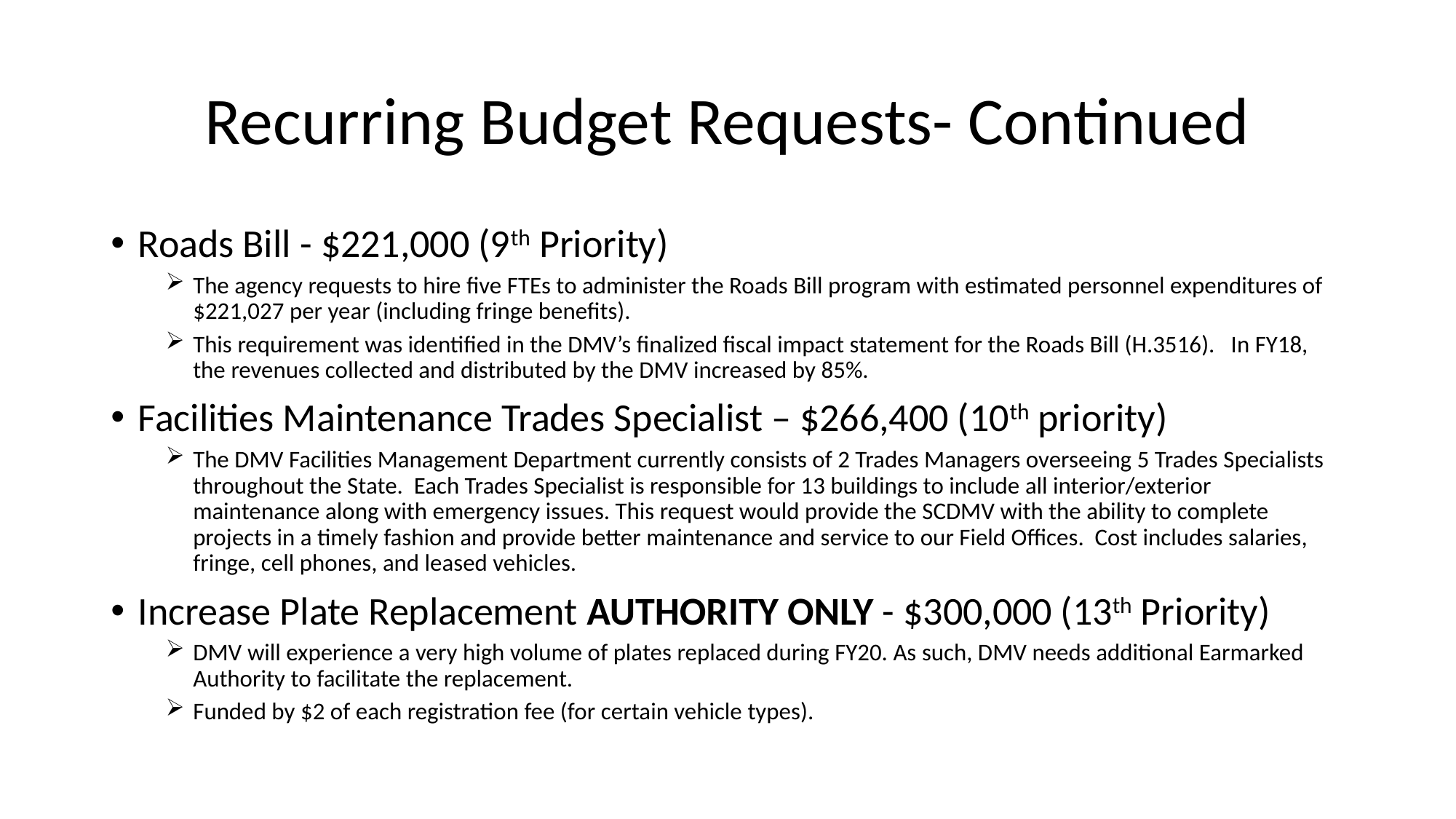

# Recurring Budget Requests- Continued
Roads Bill - $221,000 (9th Priority)
The agency requests to hire five FTEs to administer the Roads Bill program with estimated personnel expenditures of $221,027 per year (including fringe benefits).
This requirement was identified in the DMV’s finalized fiscal impact statement for the Roads Bill (H.3516).   In FY18, the revenues collected and distributed by the DMV increased by 85%.
Facilities Maintenance Trades Specialist – $266,400 (10th priority)
The DMV Facilities Management Department currently consists of 2 Trades Managers overseeing 5 Trades Specialists throughout the State.  Each Trades Specialist is responsible for 13 buildings to include all interior/exterior maintenance along with emergency issues. This request would provide the SCDMV with the ability to complete projects in a timely fashion and provide better maintenance and service to our Field Offices.  Cost includes salaries, fringe, cell phones, and leased vehicles.
Increase Plate Replacement AUTHORITY ONLY - $300,000 (13th Priority)
DMV will experience a very high volume of plates replaced during FY20. As such, DMV needs additional Earmarked Authority to facilitate the replacement.
Funded by $2 of each registration fee (for certain vehicle types).